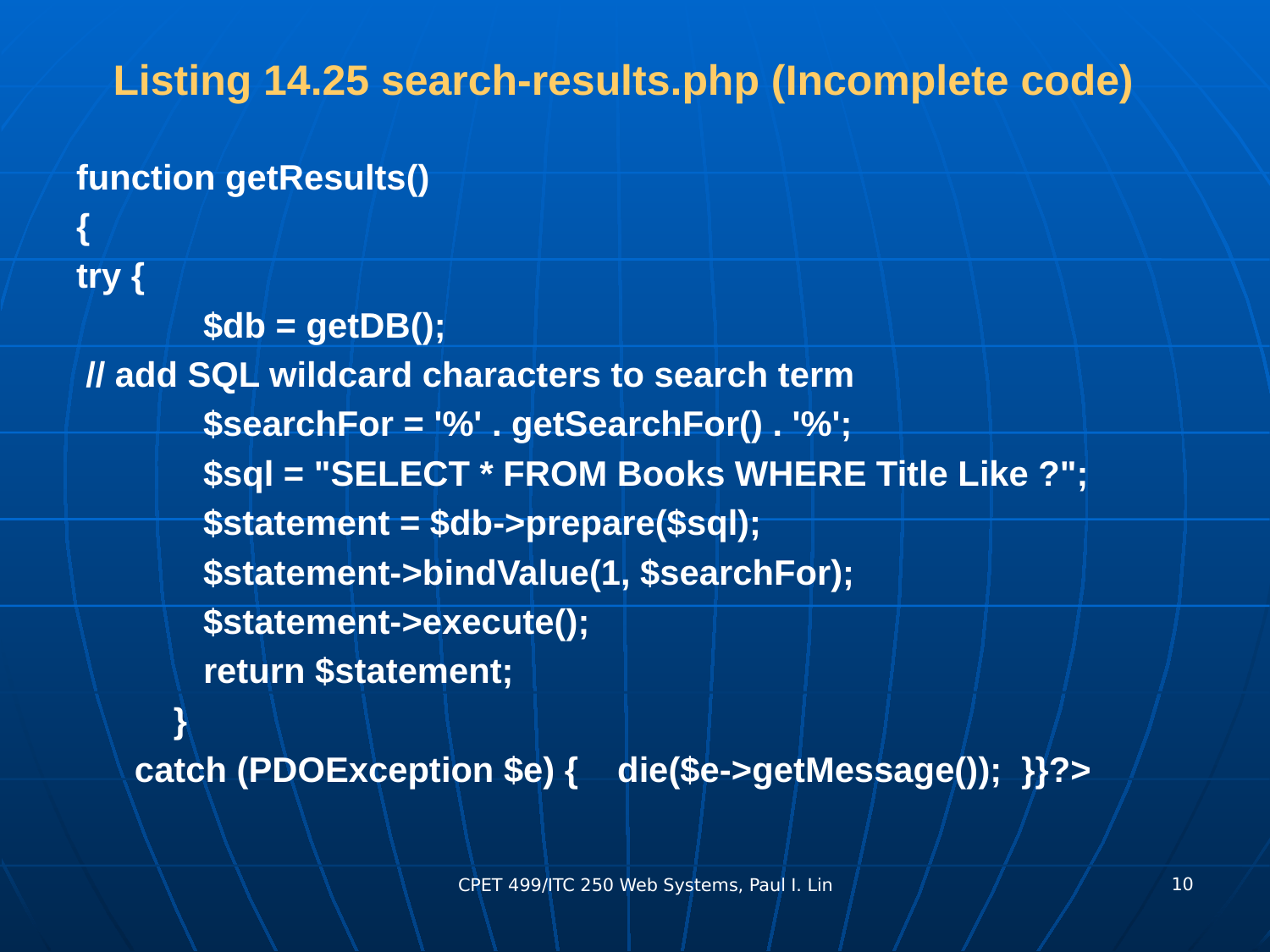

# Listing 14.25 search-results.php (Incomplete code)
function getResults()
{
try {
	$db = getDB();
 // add SQL wildcard characters to search term
	$searchFor = '%' . getSearchFor() . '%';
	$sql = "SELECT * FROM Books WHERE Title Like ?";
	$statement = $db->prepare($sql);
	$statement->bindValue(1, $searchFor);
	$statement->execute();
	return $statement;
          }
      catch (PDOException $e) {    die($e->getMessage());  }}?>
10
CPET 499/ITC 250 Web Systems, Paul I. Lin